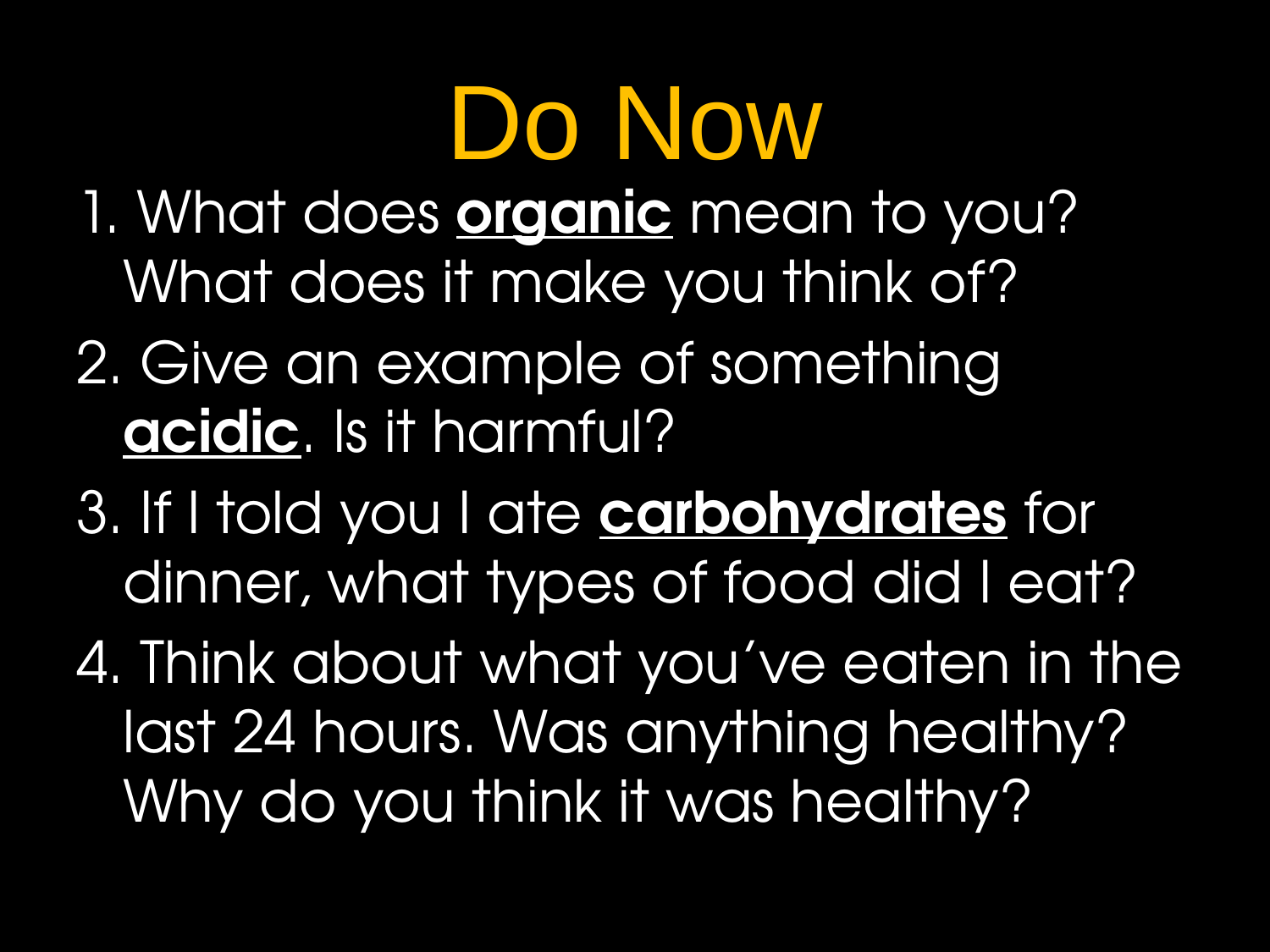

# Do Now
1. What does organic mean to you? What does it make you think of?
2. Give an example of something acidic. Is it harmful?
3. If I told you I ate carbohydrates for dinner, what types of food did I eat?
4. Think about what you’ve eaten in the last 24 hours. Was anything healthy? Why do you think it was healthy?